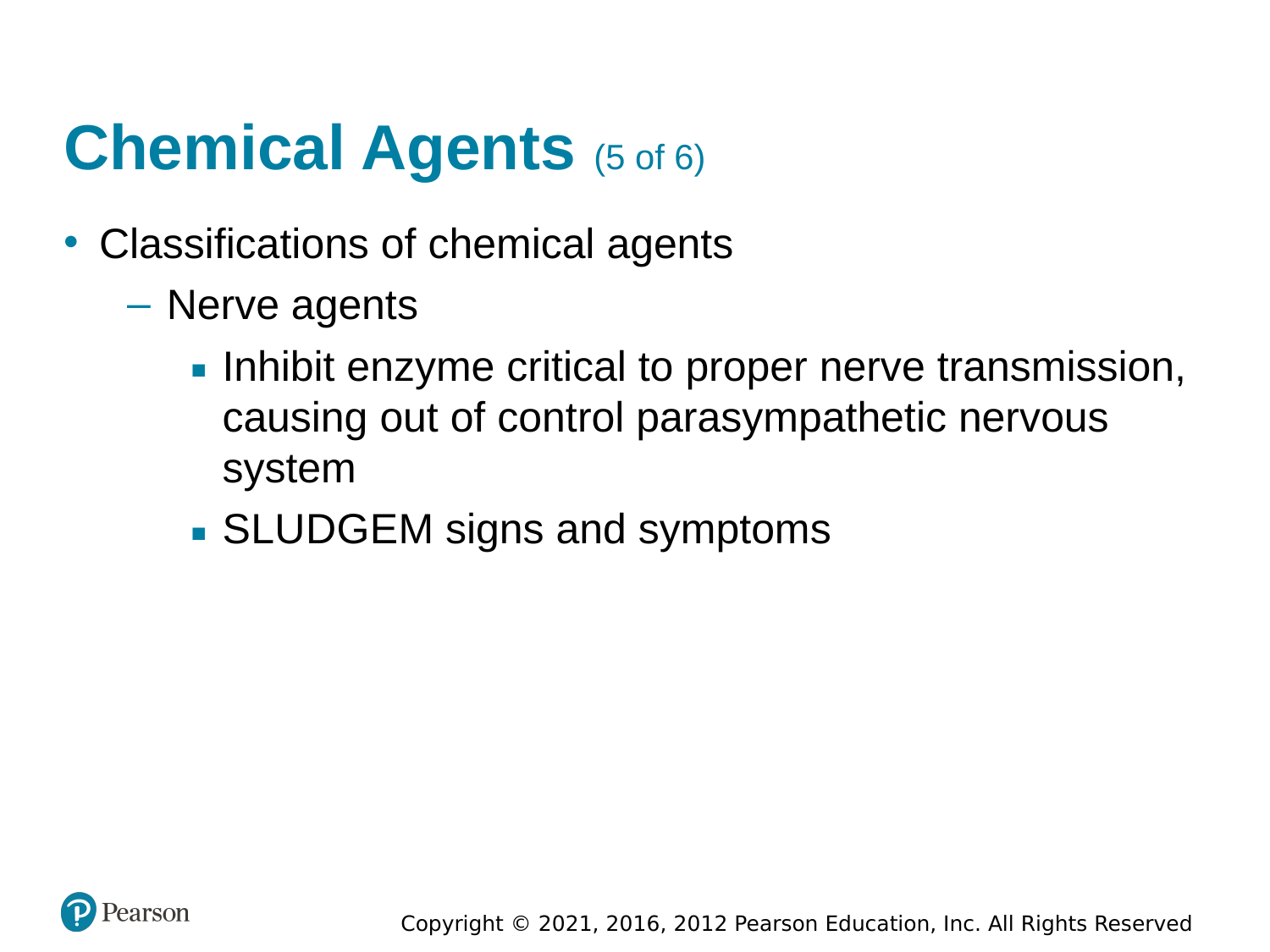

# Chemical Agents (5 of 6)
Classifications of chemical agents
Nerve agents
Inhibit enzyme critical to proper nerve transmission, causing out of control parasympathetic nervous system
S L U D G E M signs and symptoms